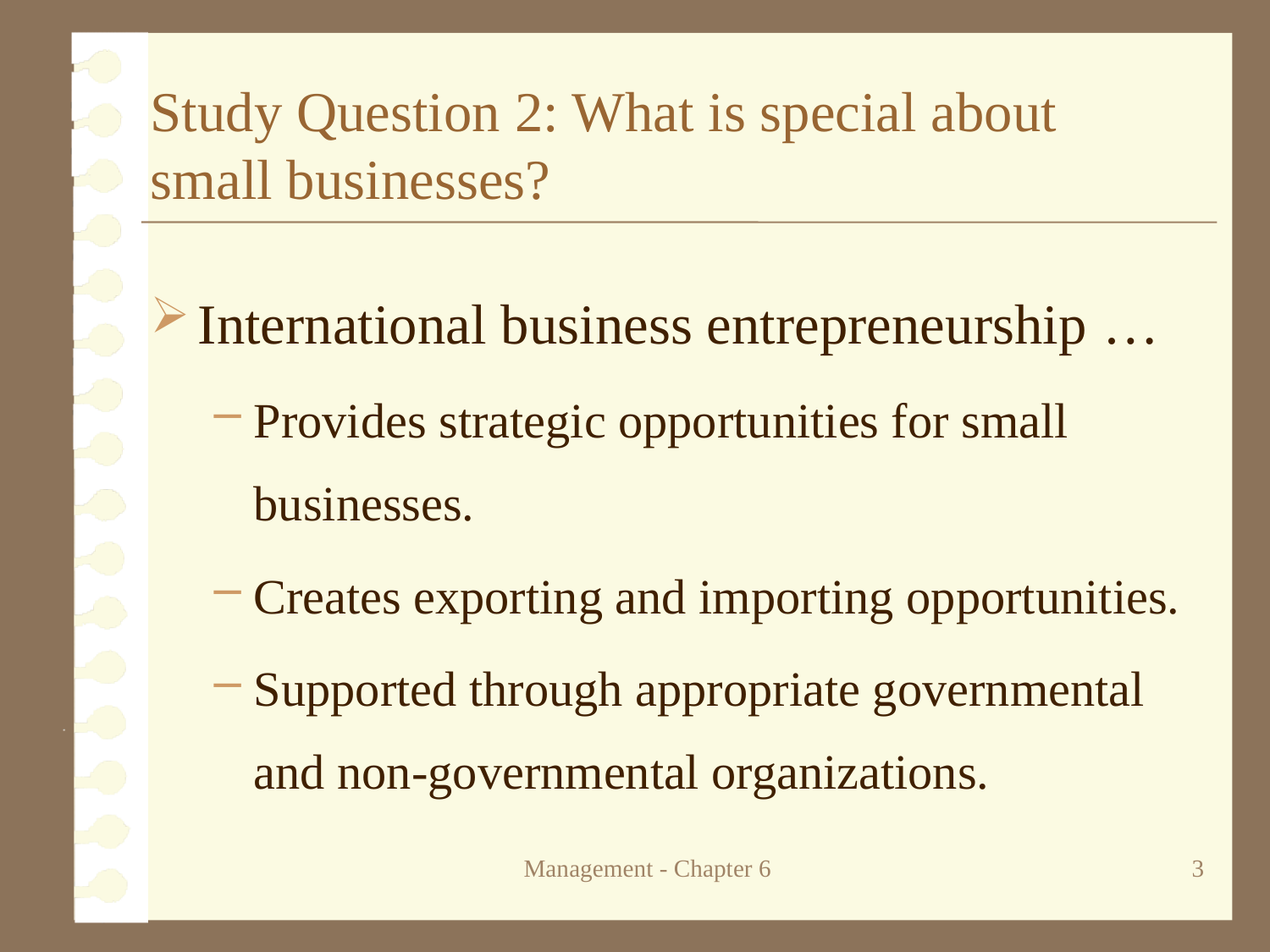

# Study Question 2: What is special about small businesses?
International business entrepreneurship …
Provides strategic opportunities for small businesses.
Creates exporting and importing opportunities.
Supported through appropriate governmental and non-governmental organizations.
Management - Chapter 6
3